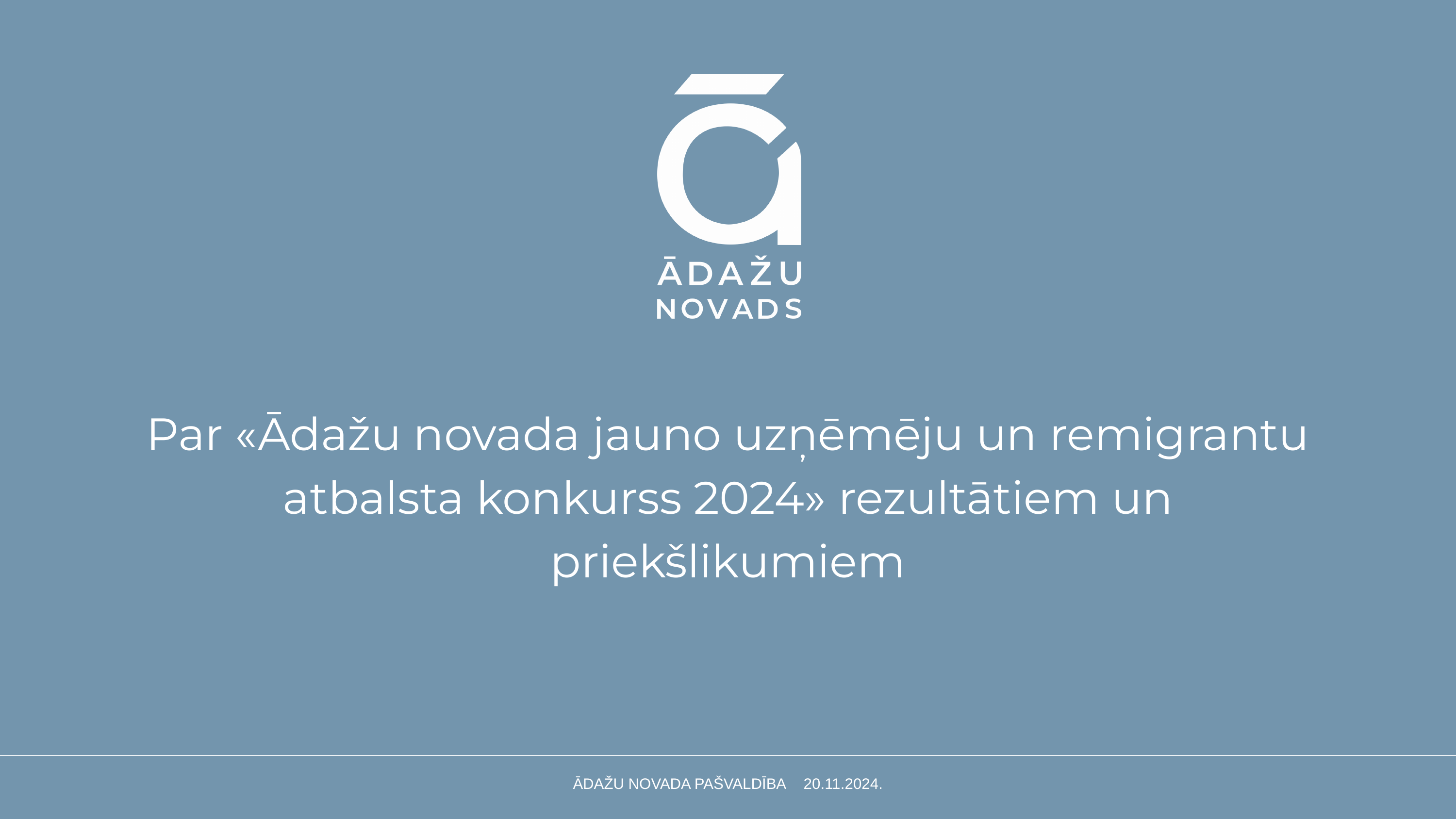

Par «Ādažu novada jauno uzņēmēju un remigrantu atbalsta konkurss 2024» rezultātiem un priekšlikumiem

ĀDAŽU NOVADA PAŠVALDĪBA    20.11.2024.